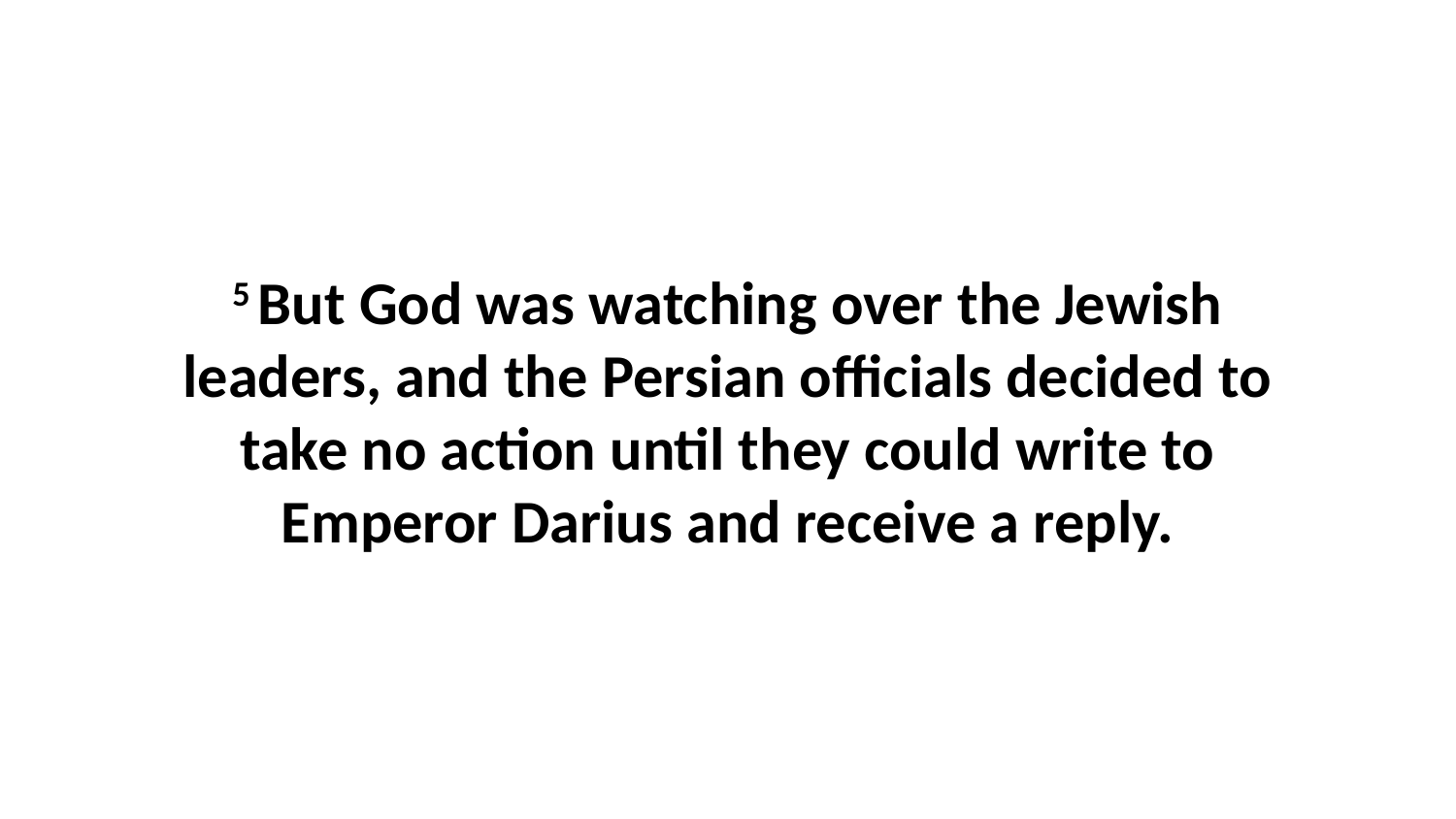

5 But God was watching over the Jewish leaders, and the Persian officials decided to take no action until they could write to Emperor Darius and receive a reply.